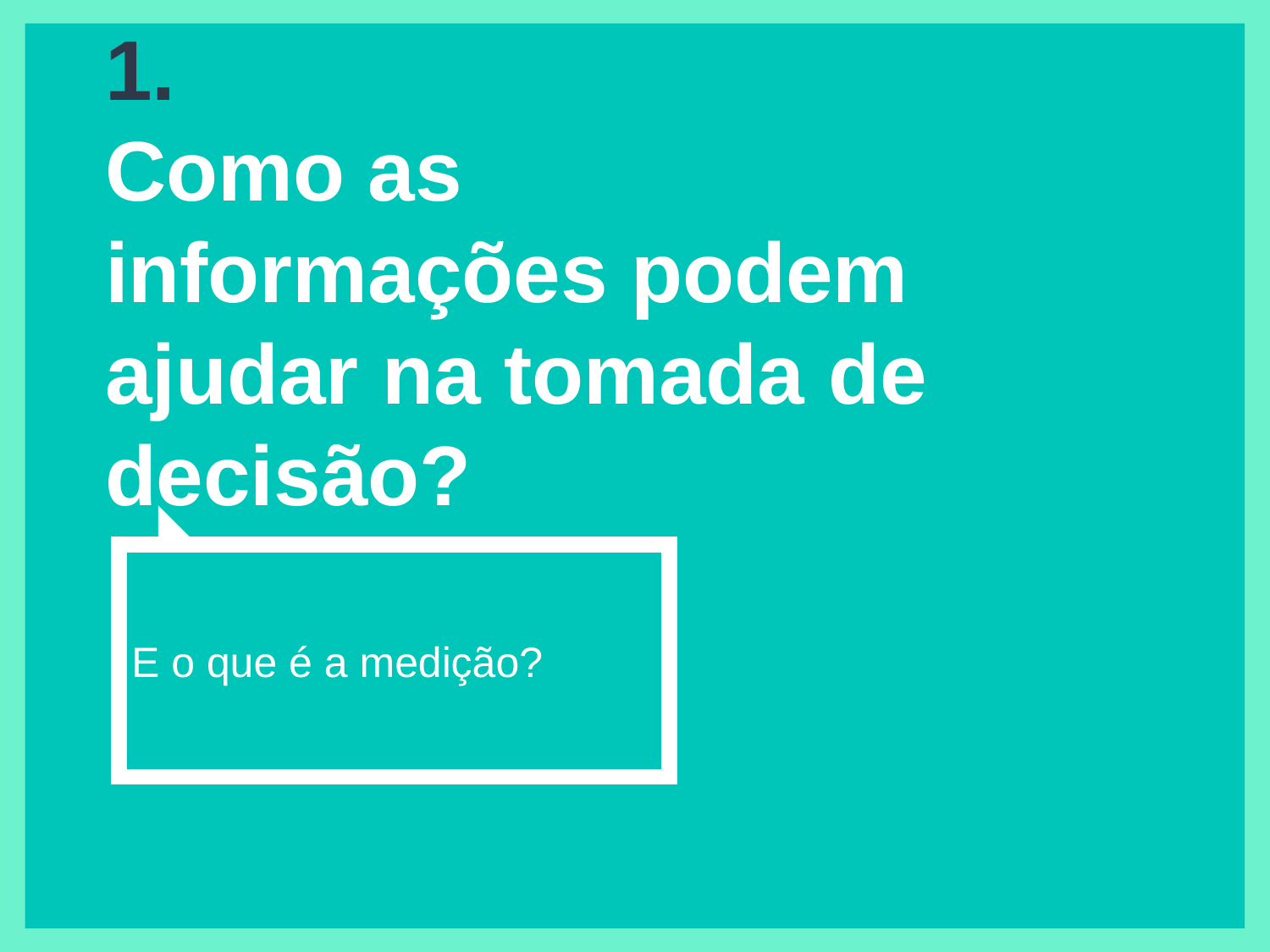

# 1.
Como as informações podem ajudar na tomada de decisão?
E o que é a medição?